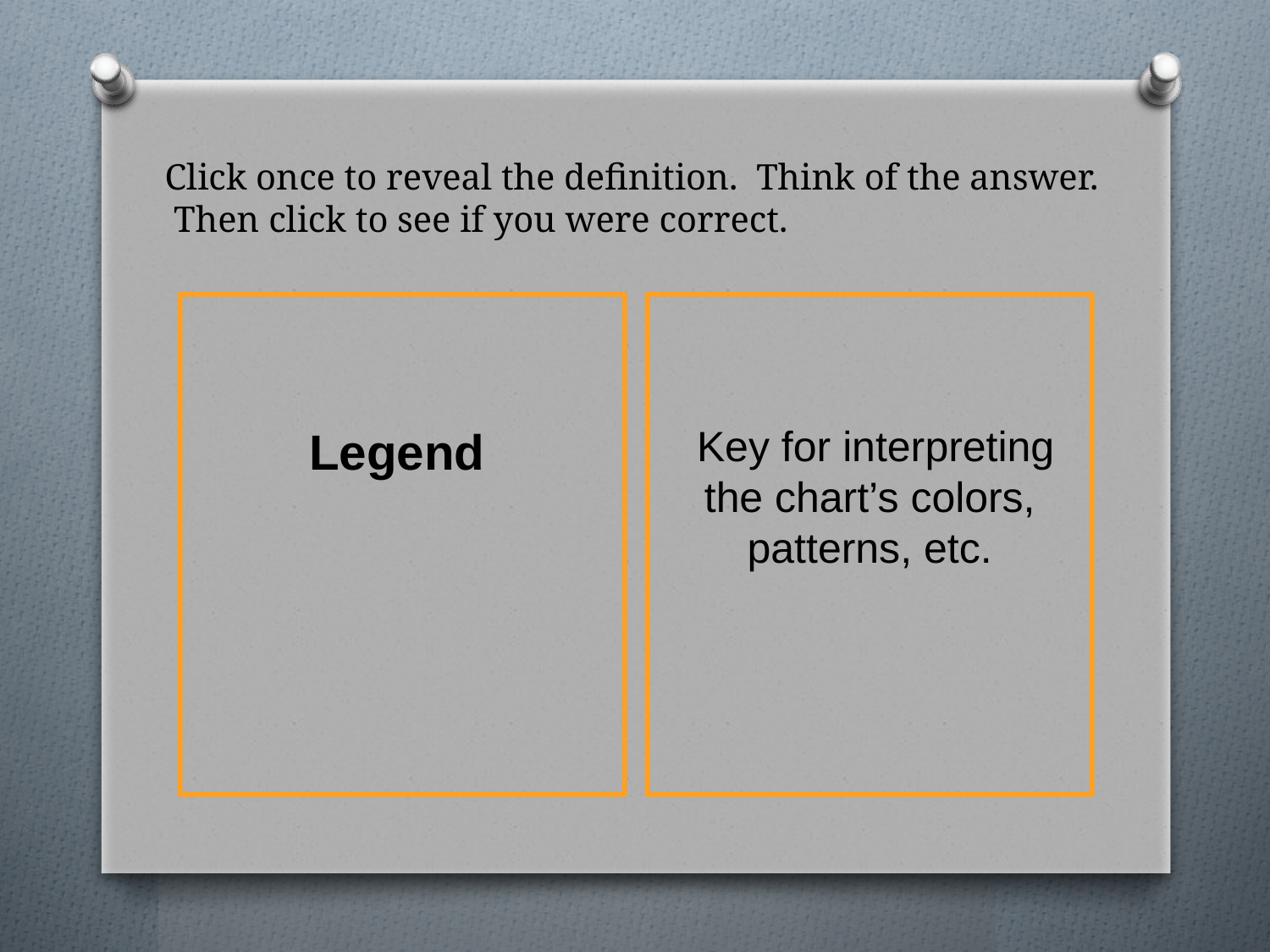

# Click once to reveal the definition.  Think of the answer.  Then click to see if you were correct.

 Key for interpreting the chart’s colors, patterns, etc.

Legend